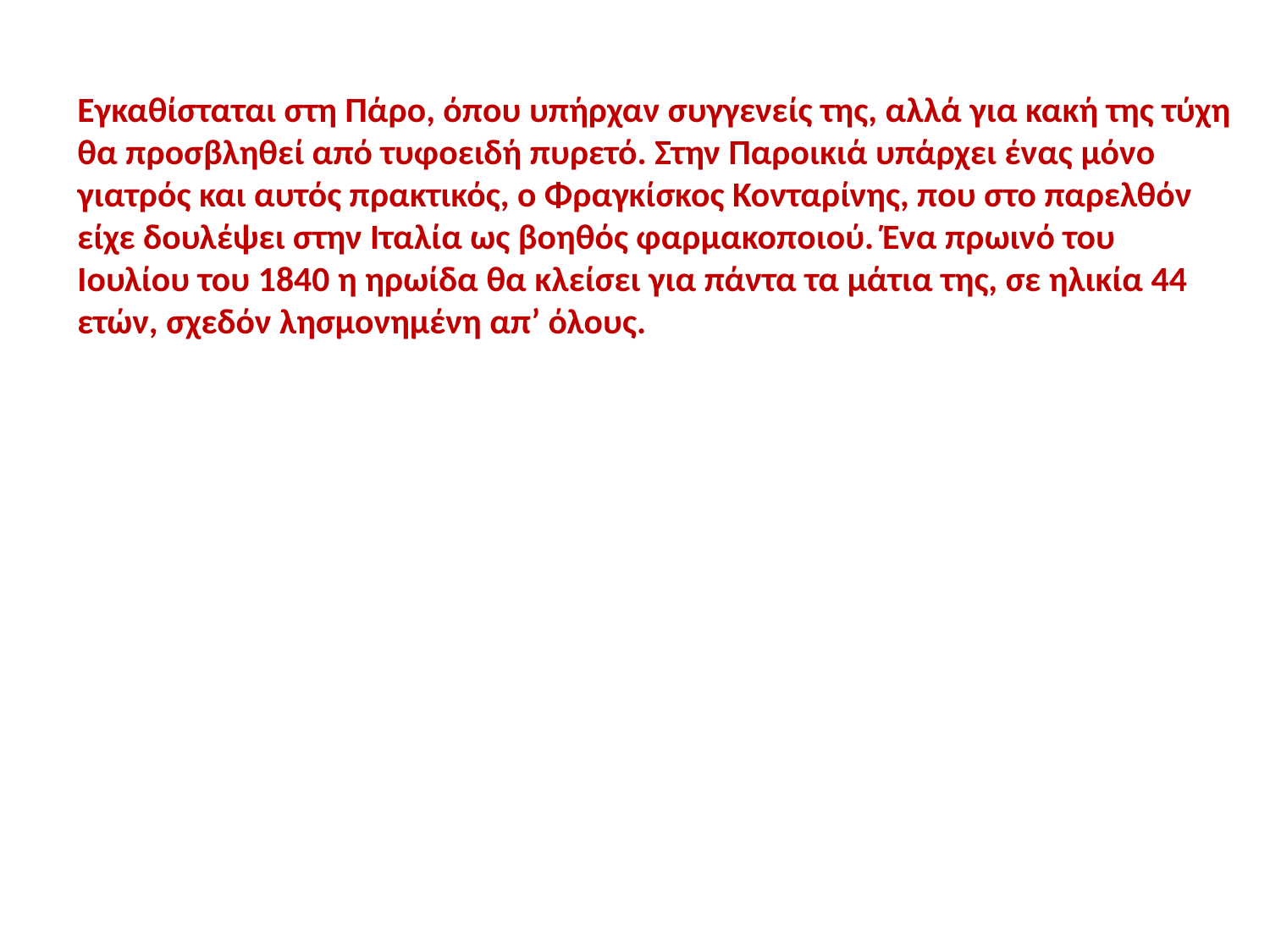

Εγκαθίσταται στη Πάρο, όπου υπήρχαν συγγενείς της, αλλά για κακή της τύχη θα προσβληθεί από τυφοειδή πυρετό. Στην Παροικιά υπάρχει ένας μόνο γιατρός και αυτός πρακτικός, ο Φραγκίσκος Κονταρίνης, που στο παρελθόν είχε δουλέψει στην Ιταλία ως βοηθός φαρμακοποιού. Ένα πρωινό του Ιουλίου του 1840 η ηρωίδα θα κλείσει για πάντα τα μάτια της, σε ηλικία 44 ετών, σχεδόν λησμονημένη απ’ όλους.